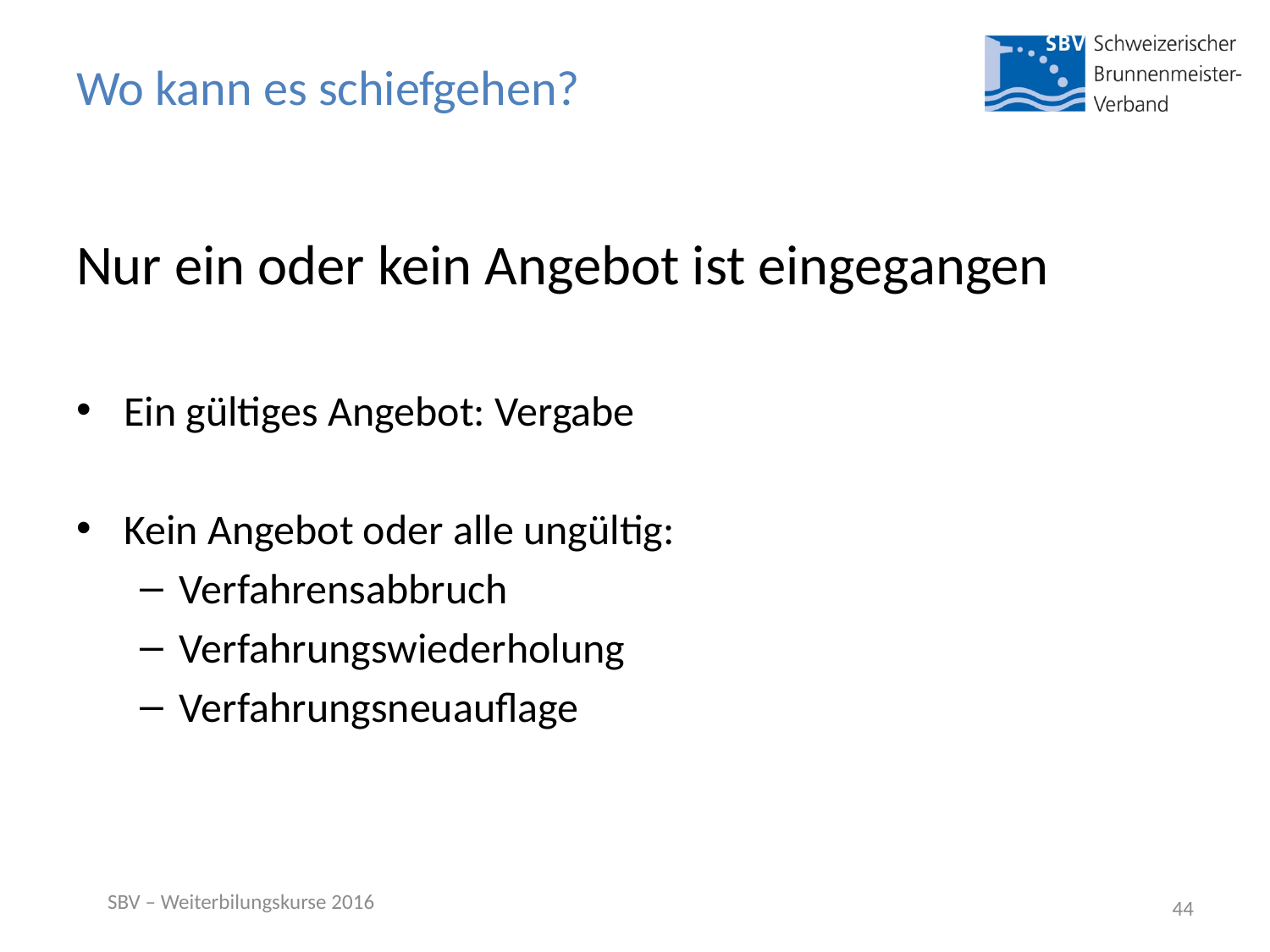

# Wo kann es schiefgehen?
Nur ein oder kein Angebot ist eingegangen

Ein gültiges Angebot: Vergabe

Kein Angebot oder alle ungültig:
Verfahrensabbruch
Verfahrungswiederholung
Verfahrungsneuauflage

SBV – Weiterbilungskurse 2016
44